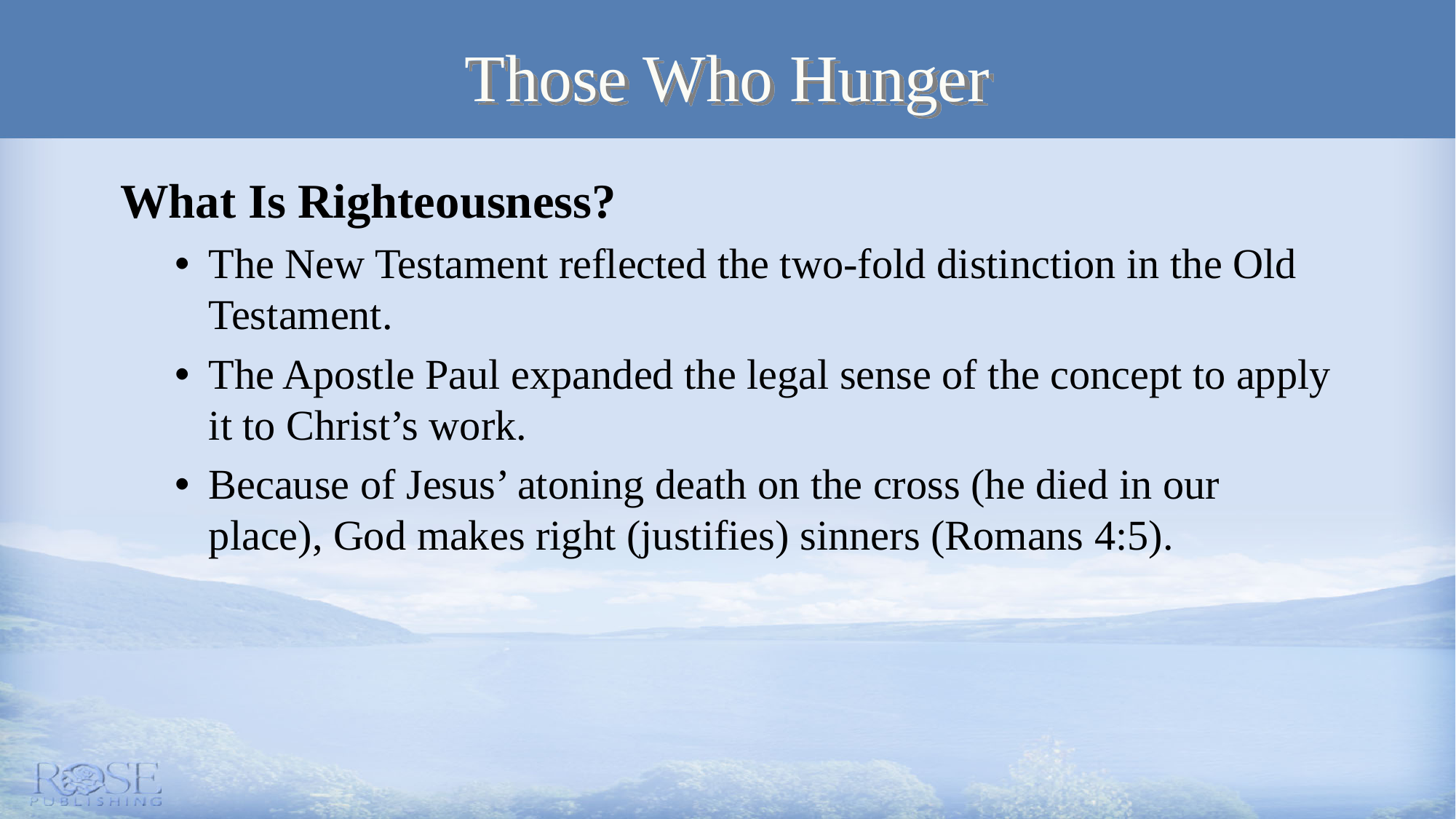

# Those Who Hunger
What Is Righteousness?
The New Testament reflected the two-fold distinction in the Old Testament.
The Apostle Paul expanded the legal sense of the concept to apply it to Christ’s work.
Because of Jesus’ atoning death on the cross (he died in our place), God makes right (justifies) sinners (Romans 4:5).